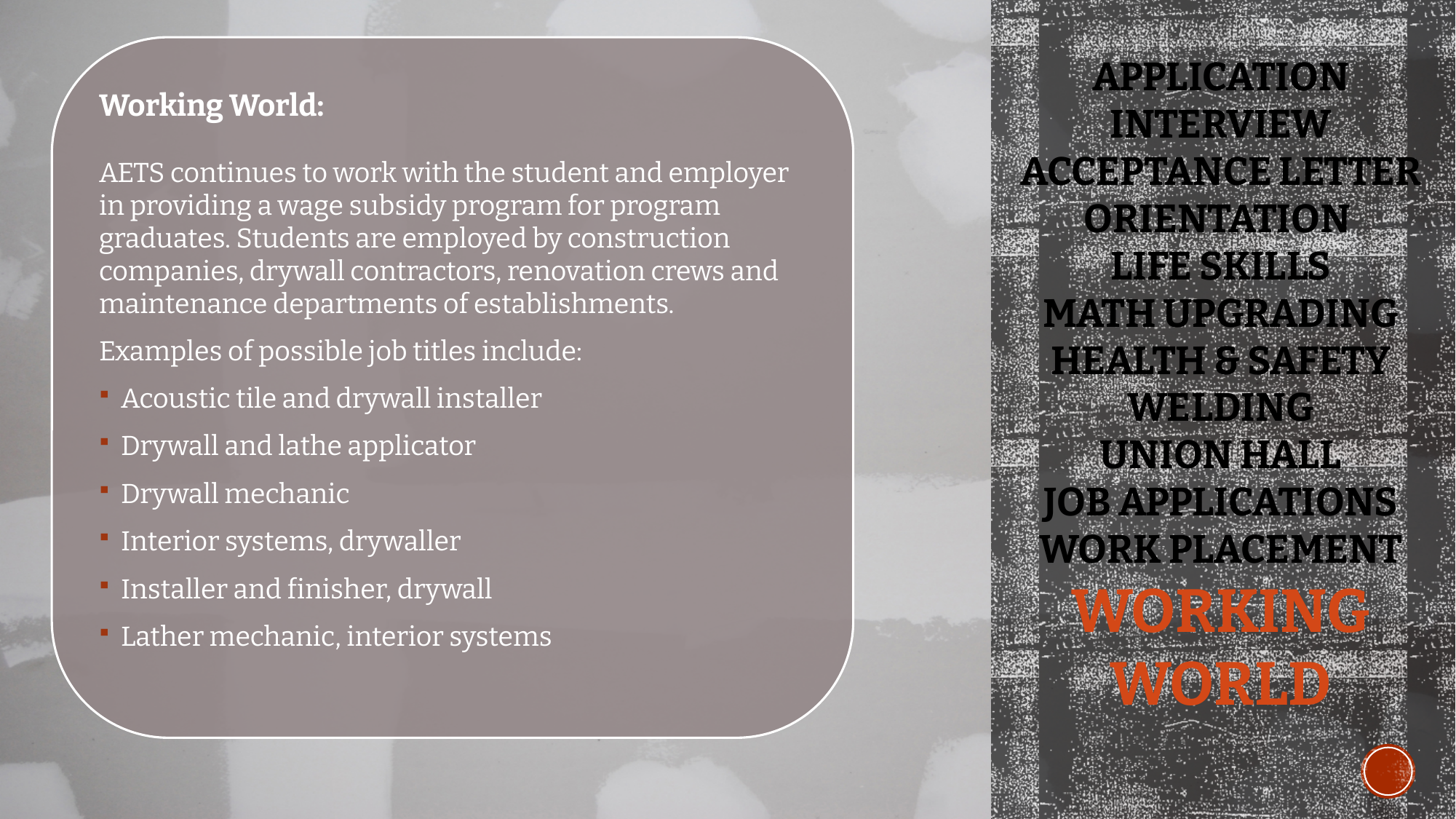

APPLICATION​​
INTERVIEW​​
ACCEPTANCE LETTER
Orientation
Life skills
MATH UPGRADING​​​
HEALTH & SAFETY​
WELDING​
Union Hall
JOB APPLICATIONS​
WORK Placement​
WORKING WORLD
Working World:

AETS continues to work with the student and employer in providing a wage subsidy program for program graduates. Students are employed by construction
companies, drywall contractors, renovation crews and maintenance departments of establishments.
Examples of possible job titles include:
Acoustic tile and drywall installer
Drywall and lathe applicator
Drywall mechanic
Interior systems, drywaller
Installer and finisher, drywall
Lather mechanic, interior systems

#